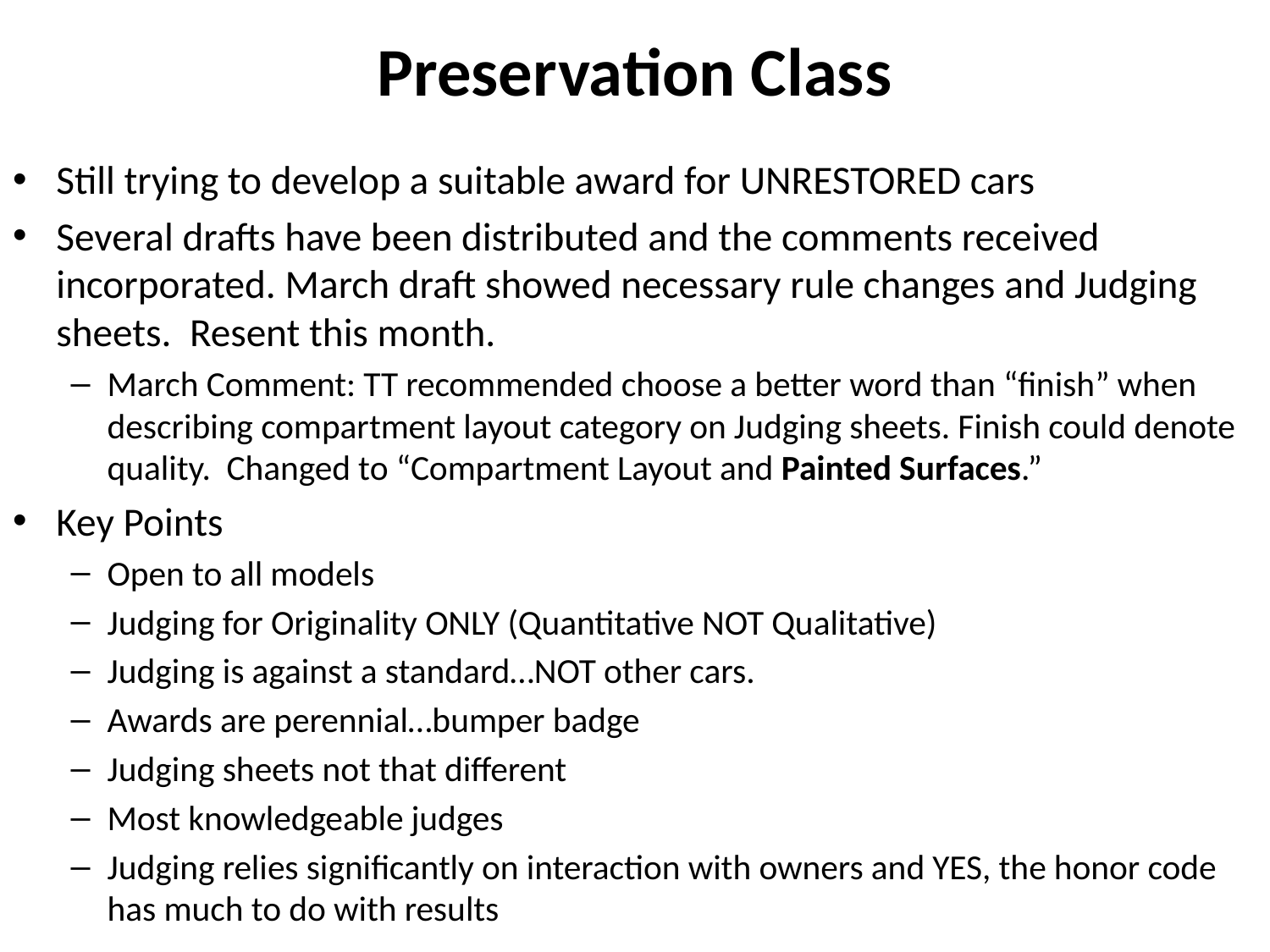

# Preservation Class
Still trying to develop a suitable award for UNRESTORED cars
Several drafts have been distributed and the comments received incorporated. March draft showed necessary rule changes and Judging sheets.  Resent this month.
March Comment: TT recommended choose a better word than “finish” when describing compartment layout category on Judging sheets. Finish could denote quality.  Changed to “Compartment Layout and Painted Surfaces.”
Key Points
Open to all models
Judging for Originality ONLY (Quantitative NOT Qualitative)
Judging is against a standard…NOT other cars.
Awards are perennial…bumper badge
Judging sheets not that different
Most knowledgeable judges
Judging relies significantly on interaction with owners and YES, the honor code has much to do with results